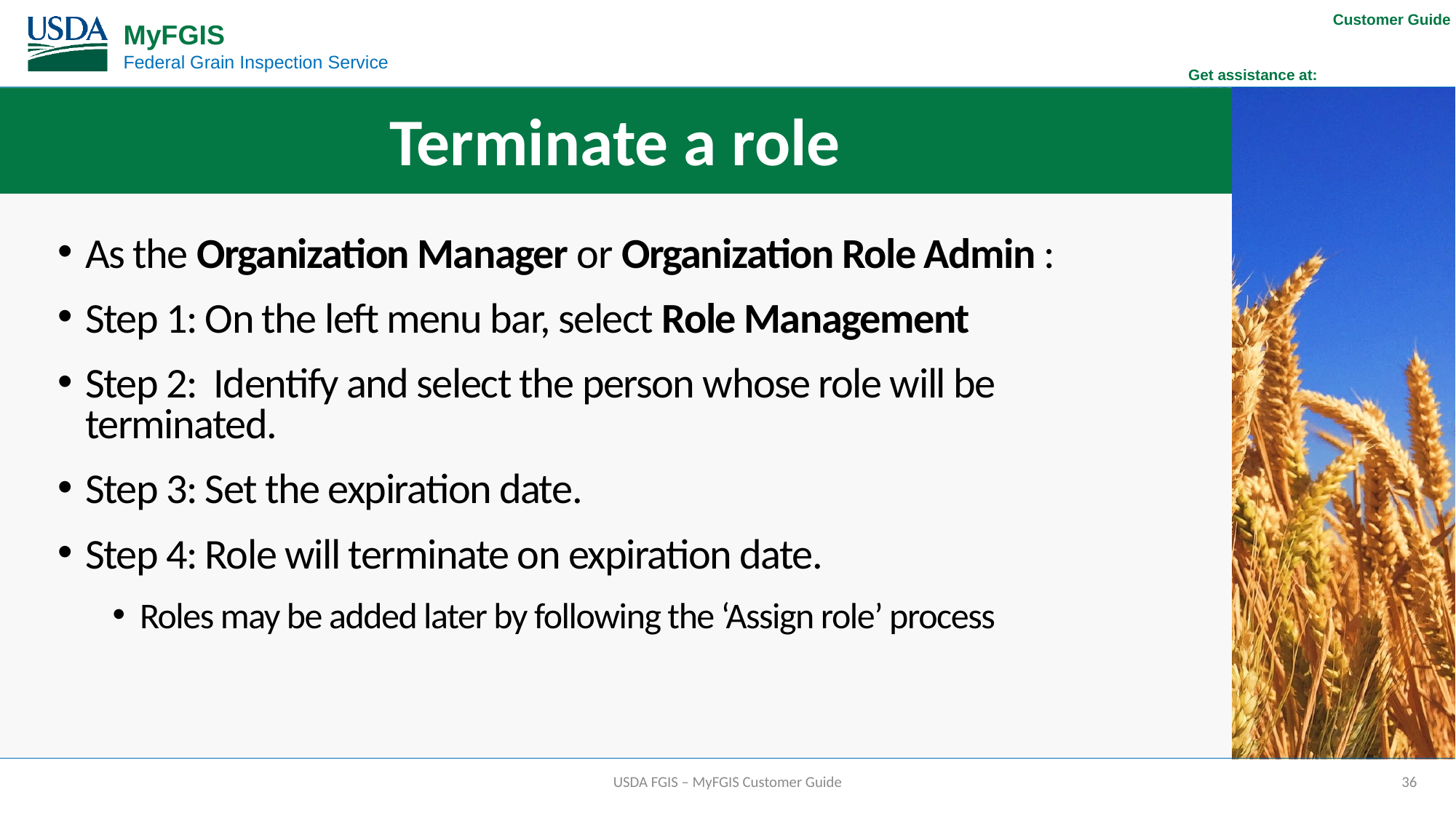

# Terminate a role
As the Organization Manager or Organization Role Admin :
Step 1: On the left menu bar, select Role Management
Step 2:  Identify and select the person whose role will be terminated.
Step 3: Set the expiration date.
Step 4: Role will terminate on expiration date.
Roles may be added later by following the ‘Assign role’ process

USDA FGIS – MyFGIS Customer Guide
36